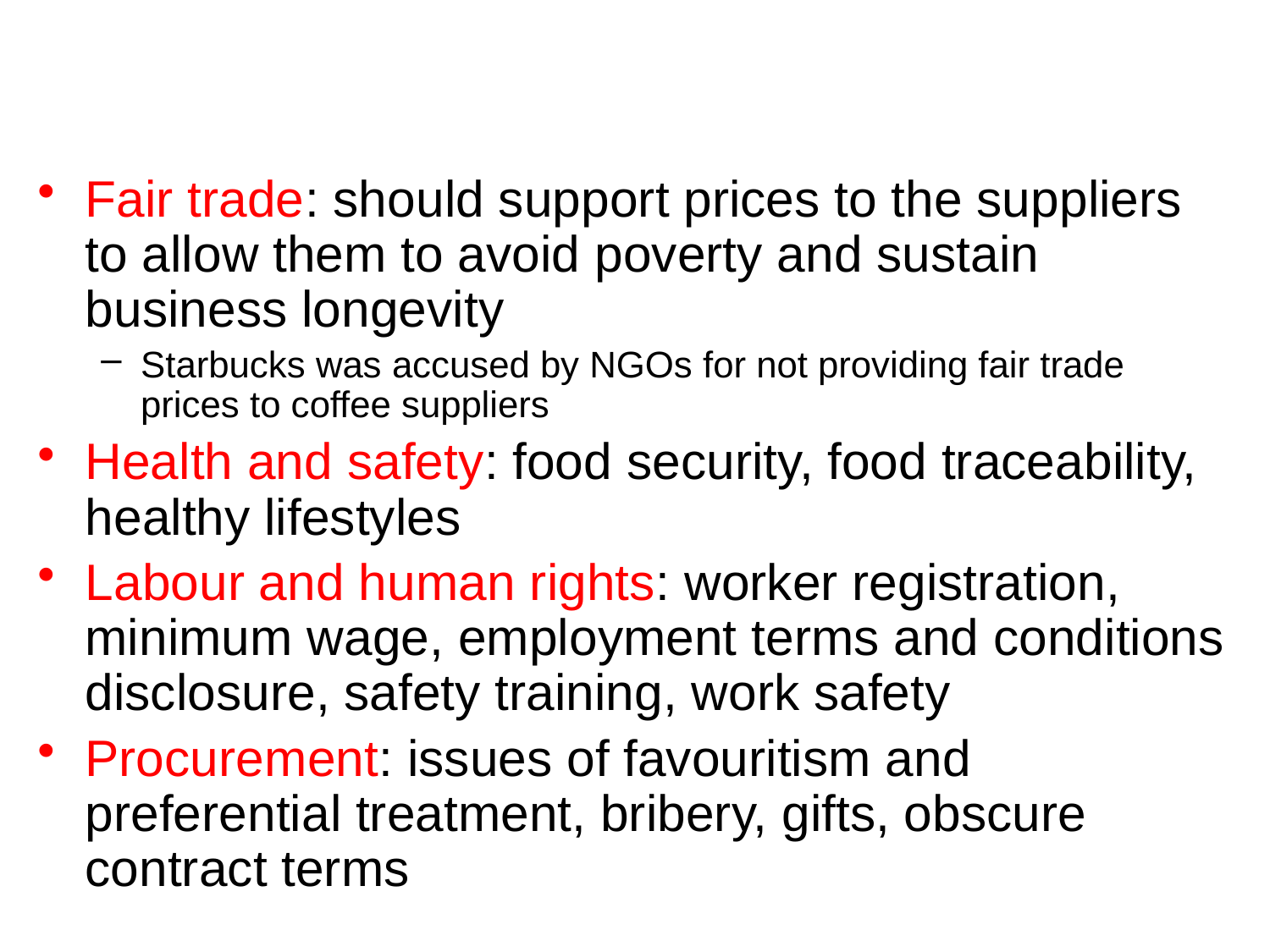

#
Fair trade: should support prices to the suppliers to allow them to avoid poverty and sustain business longevity
Starbucks was accused by NGOs for not providing fair trade prices to coffee suppliers
Health and safety: food security, food traceability, healthy lifestyles
Labour and human rights: worker registration, minimum wage, employment terms and conditions disclosure, safety training, work safety
Procurement: issues of favouritism and preferential treatment, bribery, gifts, obscure contract terms